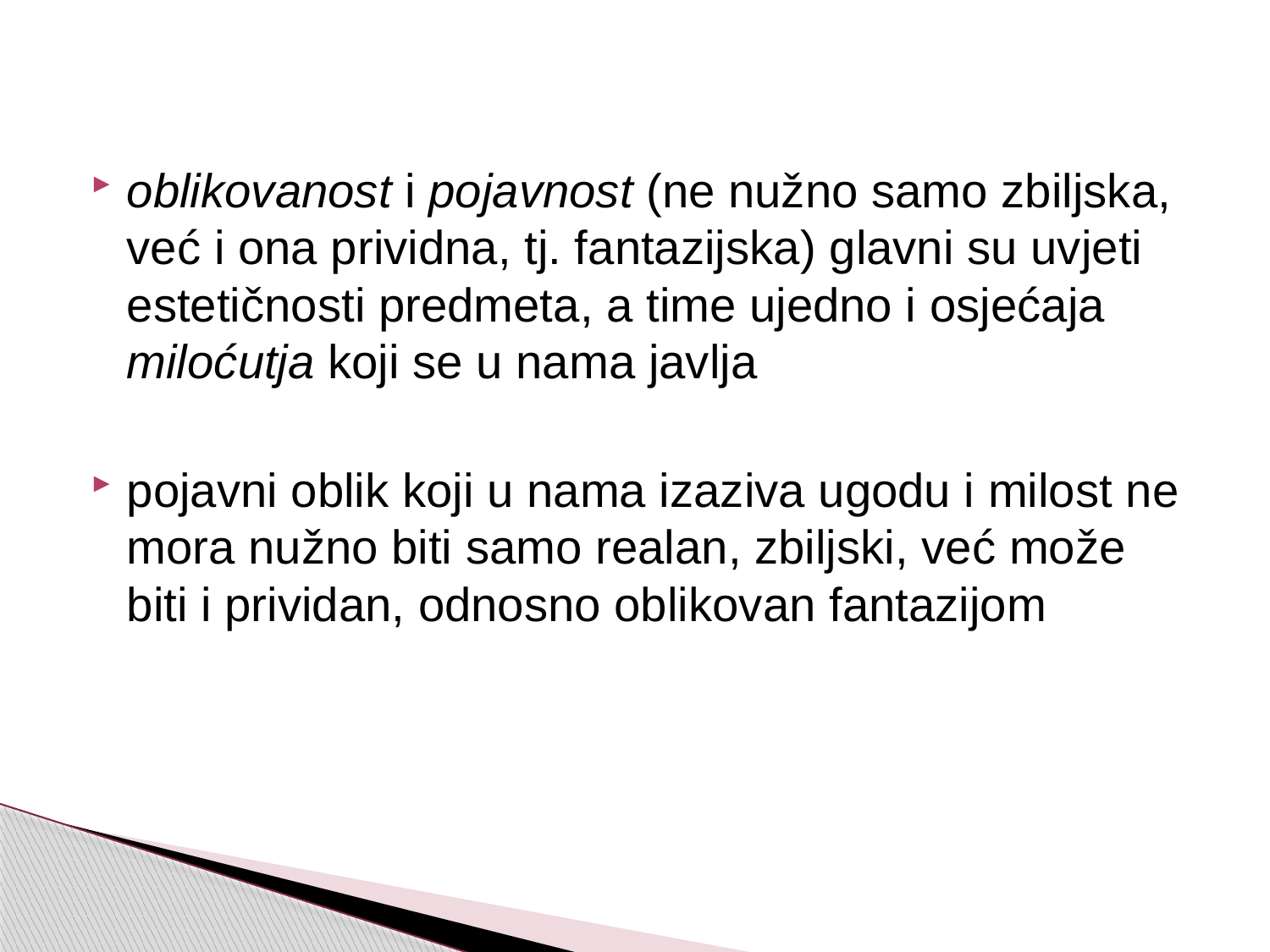

oblikovanost i pojavnost (ne nužno samo zbiljska, već i ona prividna, tj. fantazijska) glavni su uvjeti estetičnosti predmeta, a time ujedno i osjećaja miloćutja koji se u nama javlja

pojavni oblik koji u nama izaziva ugodu i milost ne mora nužno biti samo realan, zbiljski, već može biti i prividan, odnosno oblikovan fantazijom